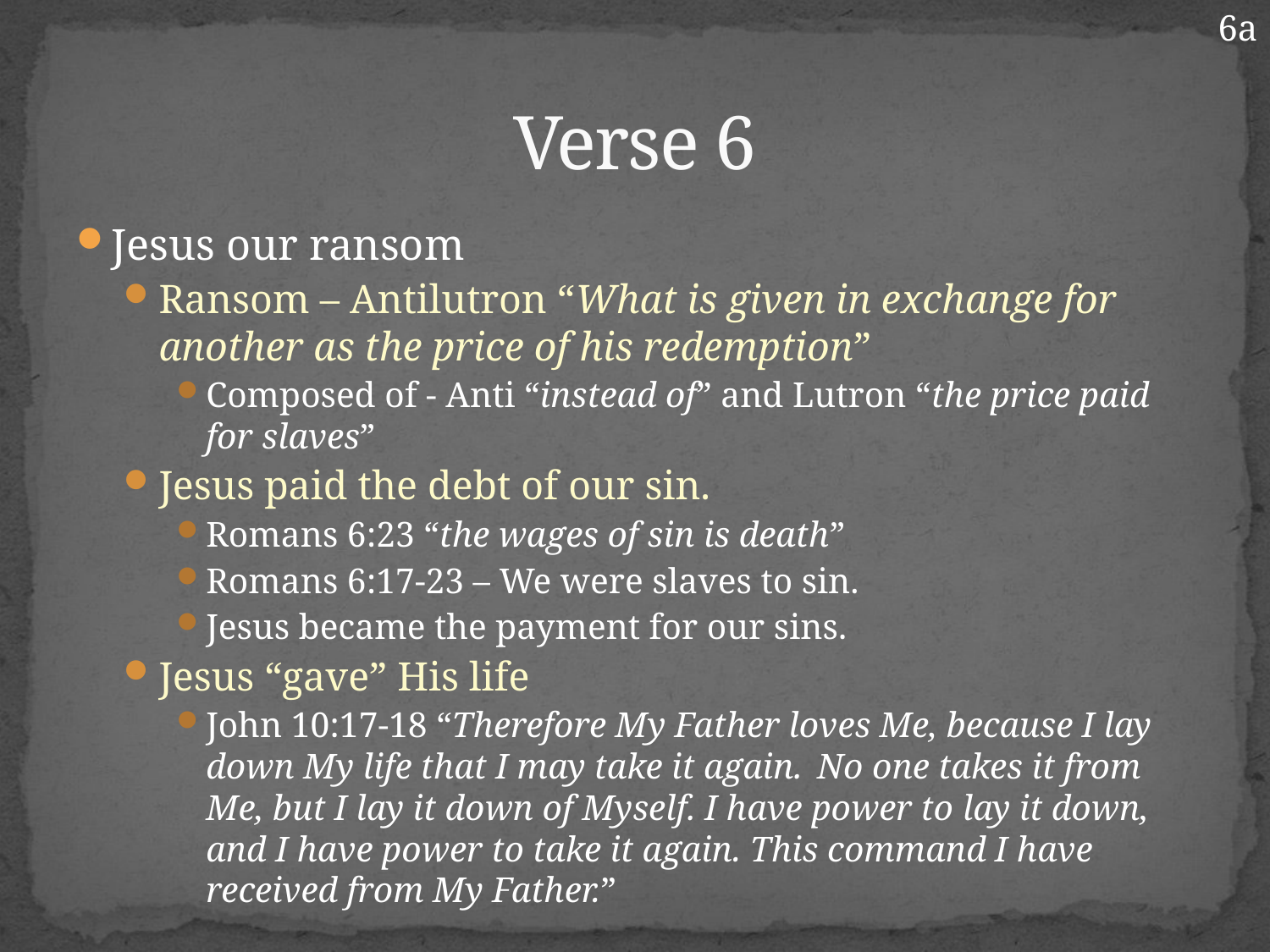

6a
# Verse 6
Jesus our ransom
Ransom – Antilutron “What is given in exchange for another as the price of his redemption”
Composed of - Anti “instead of” and Lutron “the price paid for slaves”
Jesus paid the debt of our sin.
Romans 6:23 “the wages of sin is death”
Romans 6:17-23 – We were slaves to sin.
Jesus became the payment for our sins.
Jesus “gave” His life
John 10:17-18 “Therefore My Father loves Me, because I lay down My life that I may take it again.  No one takes it from Me, but I lay it down of Myself. I have power to lay it down, and I have power to take it again. This command I have received from My Father.”